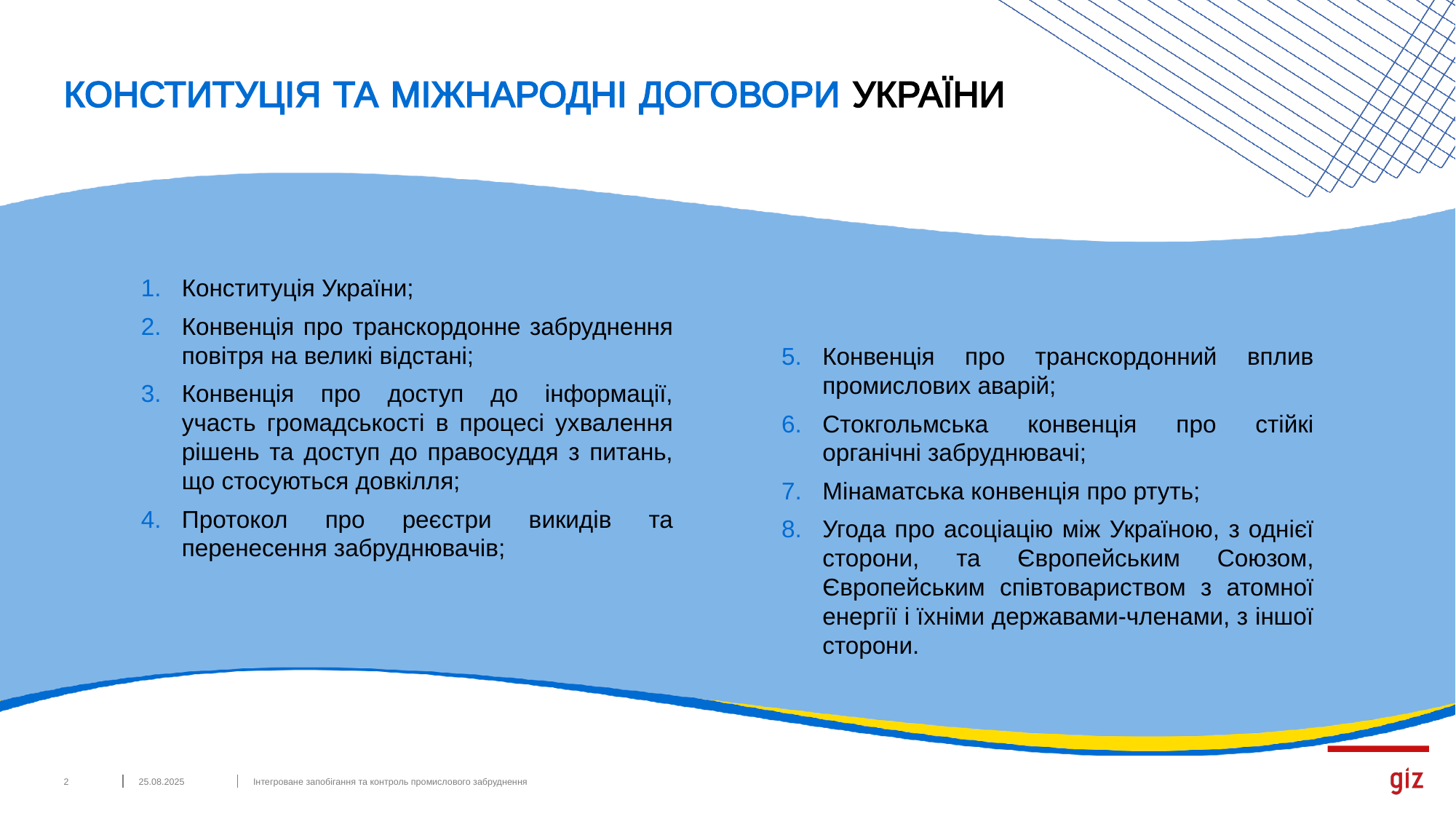

# КОНСТИТУЦІЯ ТА МІЖНАРОДНІ ДОГОВОРИ УКРАЇНИ
Конституція України;
Конвенція про транскордонне забруднення повітря на великі відстані;
Конвенція про доступ до інформації, участь громадськості в процесі ухвалення рішень та доступ до правосуддя з питань, що стосуються довкілля;
Протокол про реєстри викидів та перенесення забруднювачів;
Конвенція про транскордонний вплив промислових аварій;
Стокгольмська конвенція про стійкі органічні забруднювачі;
Мінаматська конвенція про ртуть;
Угода про асоціацію між Україною, з однієї сторони, та Європейським Союзом, Європейським співтовариством з атомної енергії і їхніми державами-членами, з іншої сторони.

2
25.08.2025
Інтегроване запобігання та контроль промислового забруднення